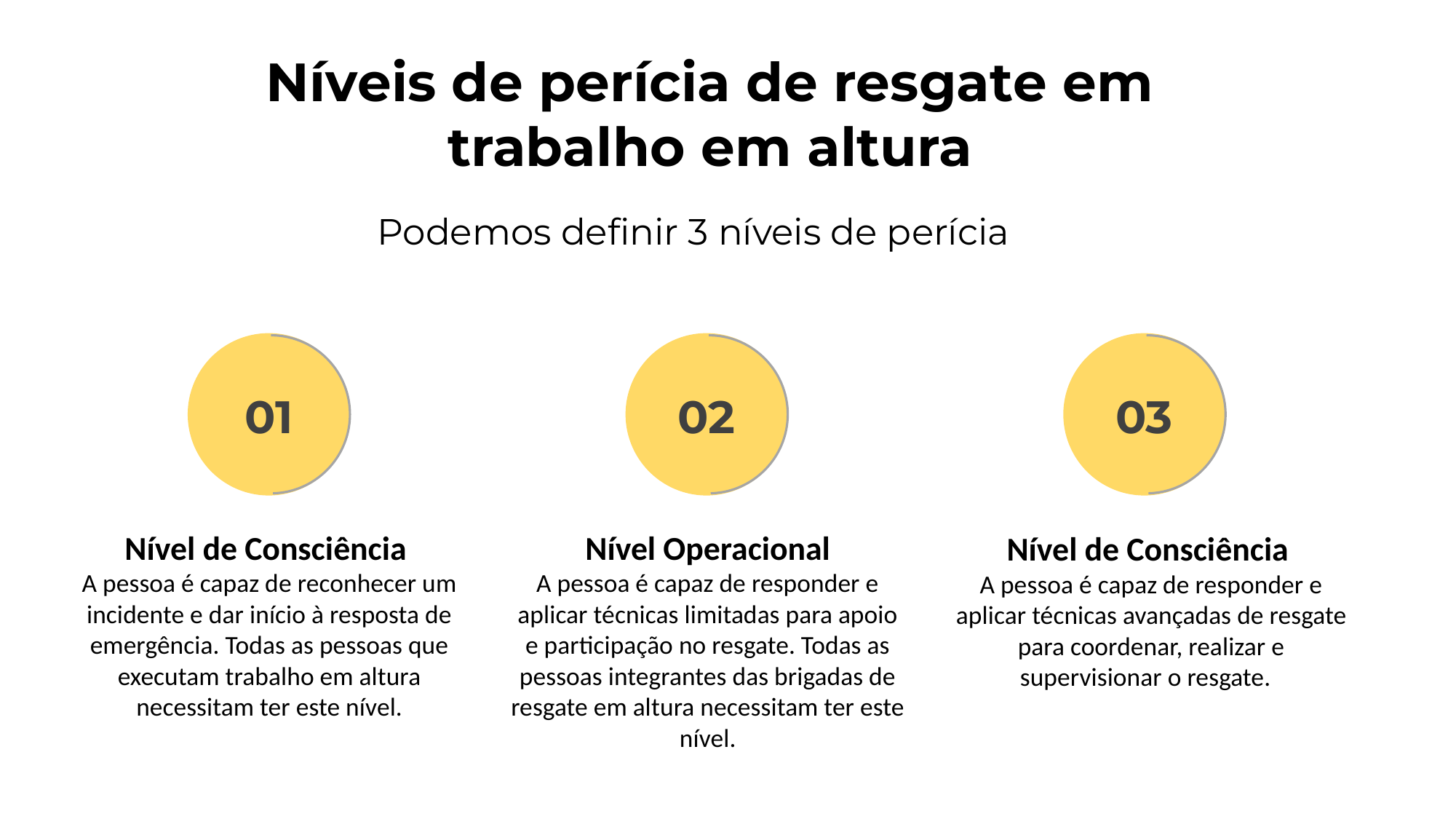

Níveis de perícia de resgate em trabalho em altura
Podemos definir 3 níveis de perícia

01
02
03
Nível de Consciência
A pessoa é capaz de reconhecer um incidente e dar início à resposta de emergência. Todas as pessoas que executam trabalho em altura necessitam ter este nível.
Nível Operacional
A pessoa é capaz de responder e aplicar técnicas limitadas para apoio e participação no resgate. Todas as pessoas integrantes das brigadas de resgate em altura necessitam ter este nível.
Nível de Consciência
A pessoa é capaz de responder e aplicar técnicas avançadas de resgate para coordenar, realizar e supervisionar o resgate.